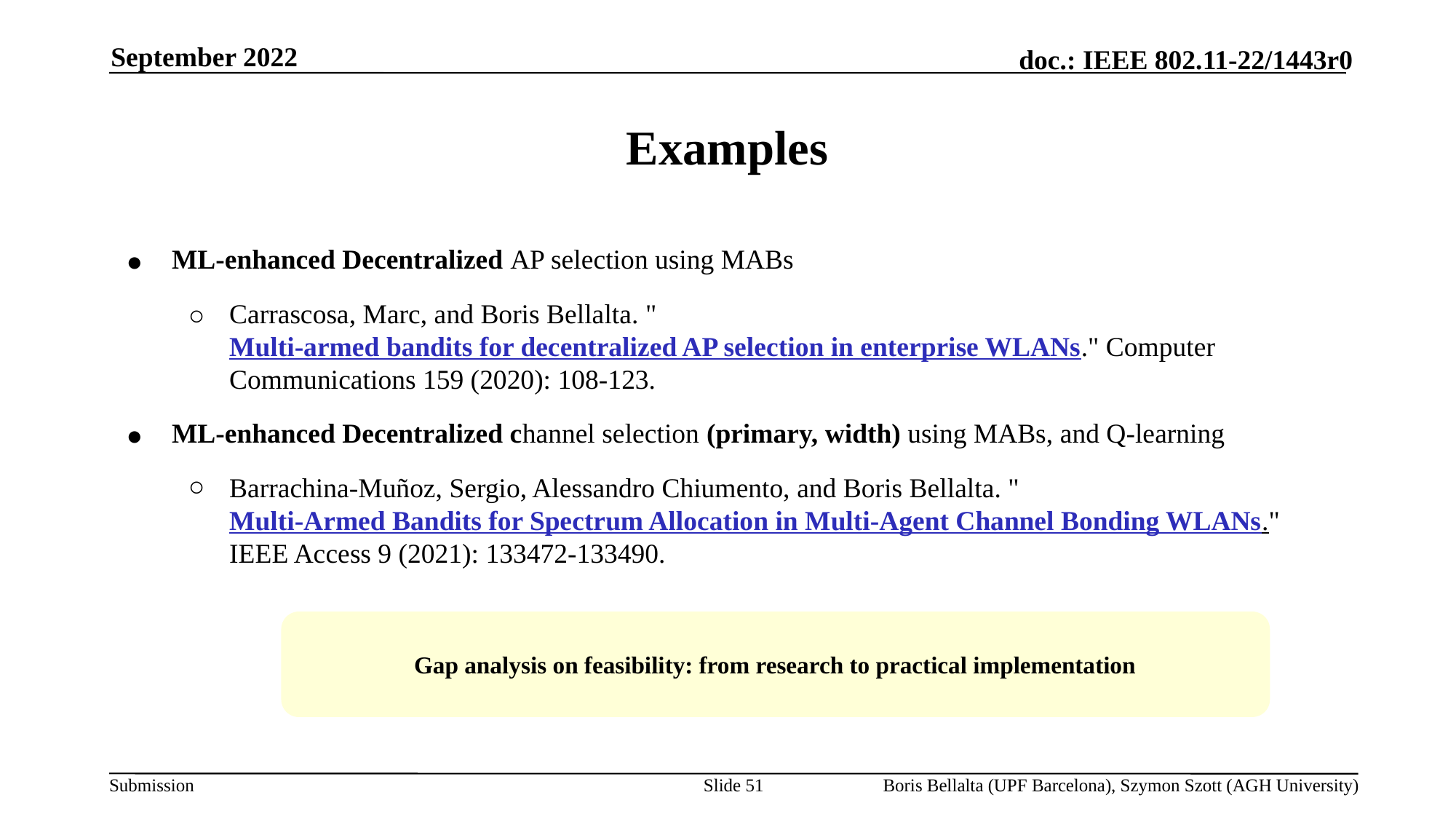

September 2022
# Examples
ML-enhanced Decentralized AP selection using MABs
Carrascosa, Marc, and Boris Bellalta. "Multi-armed bandits for decentralized AP selection in enterprise WLANs." Computer Communications 159 (2020): 108-123.
ML-enhanced Decentralized channel selection (primary, width) using MABs, and Q-learning
Barrachina-Muñoz, Sergio, Alessandro Chiumento, and Boris Bellalta. "Multi-Armed Bandits for Spectrum Allocation in Multi-Agent Channel Bonding WLANs." IEEE Access 9 (2021): 133472-133490.

Gap analysis on feasibility: from research to practical implementation
Slide 51
Boris Bellalta (UPF Barcelona), Szymon Szott (AGH University)